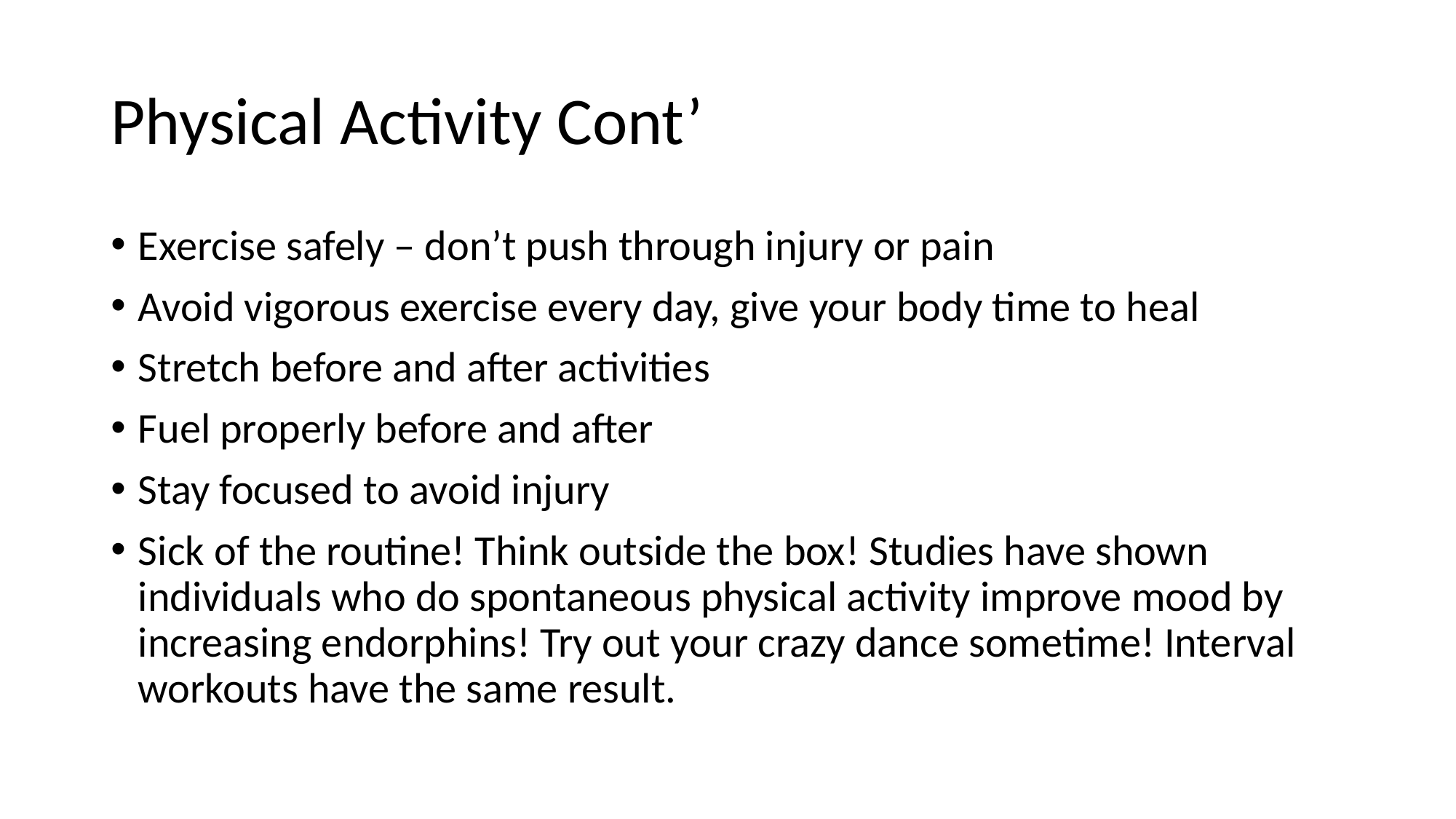

# Physical Activity Cont’
Exercise safely – don’t push through injury or pain
Avoid vigorous exercise every day, give your body time to heal
Stretch before and after activities
Fuel properly before and after
Stay focused to avoid injury
Sick of the routine! Think outside the box! Studies have shown individuals who do spontaneous physical activity improve mood by increasing endorphins! Try out your crazy dance sometime! Interval workouts have the same result.